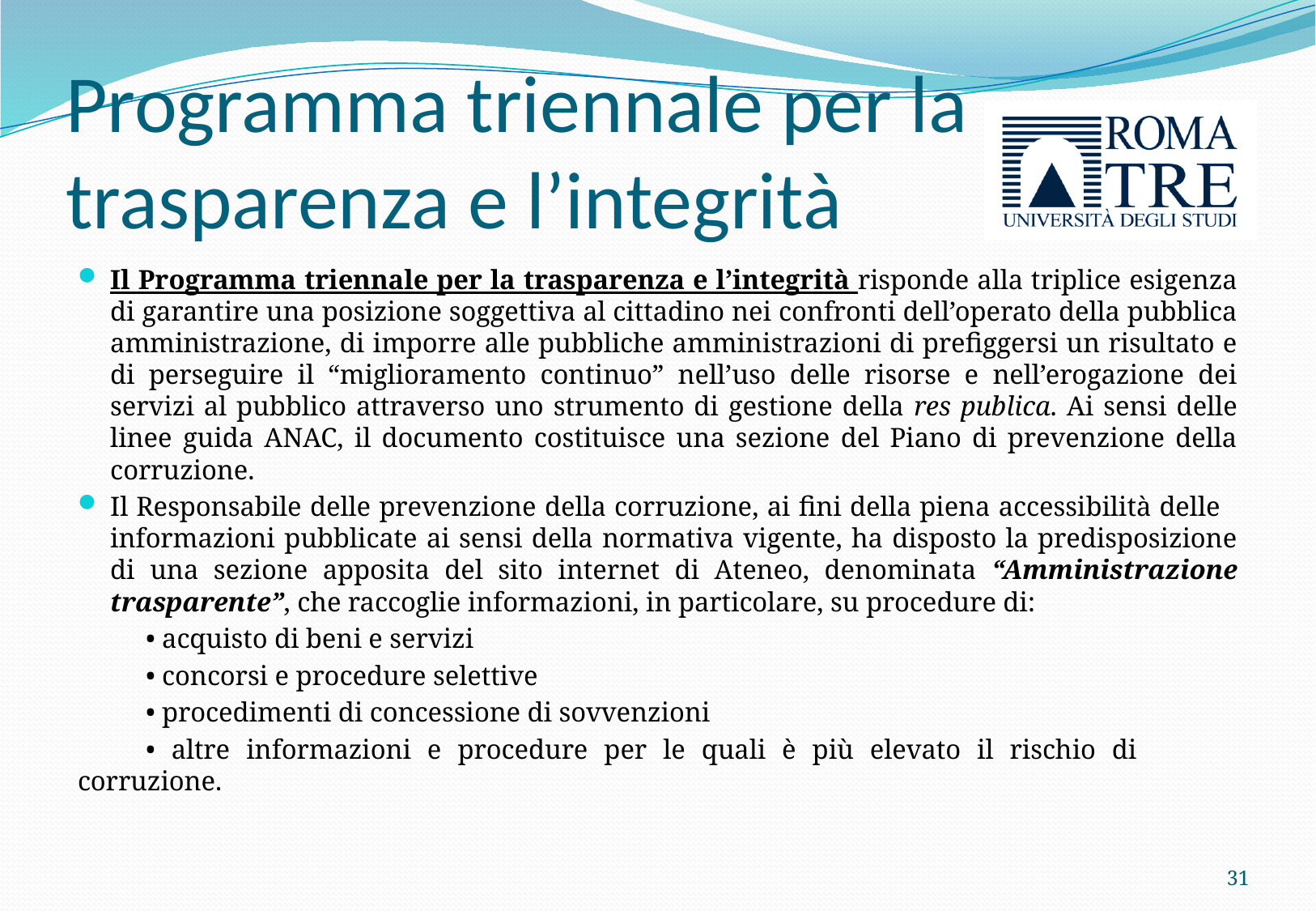

# Programma triennale per la trasparenza e l’integrità
Il Programma triennale per la trasparenza e l’integrità risponde alla triplice esigenza di garantire una posizione soggettiva al cittadino nei confronti dell’operato della pubblica amministrazione, di imporre alle pubbliche amministrazioni di prefiggersi un risultato e di perseguire il “miglioramento continuo” nell’uso delle risorse e nell’erogazione dei servizi al pubblico attraverso uno strumento di gestione della res publica. Ai sensi delle linee guida ANAC, il documento costituisce una sezione del Piano di prevenzione della corruzione.
Il Responsabile delle prevenzione della corruzione, ai fini della piena accessibilità delle   informazioni pubblicate ai sensi della normativa vigente, ha disposto la predisposizione di una sezione apposita del sito internet di Ateneo, denominata “Amministrazione trasparente”, che raccoglie informazioni, in particolare, su procedure di:
	• acquisto di beni e servizi
	• concorsi e procedure selettive
	• procedimenti di concessione di sovvenzioni
	• altre informazioni e procedure per le quali è più elevato il rischio di 	 	corruzione.

31